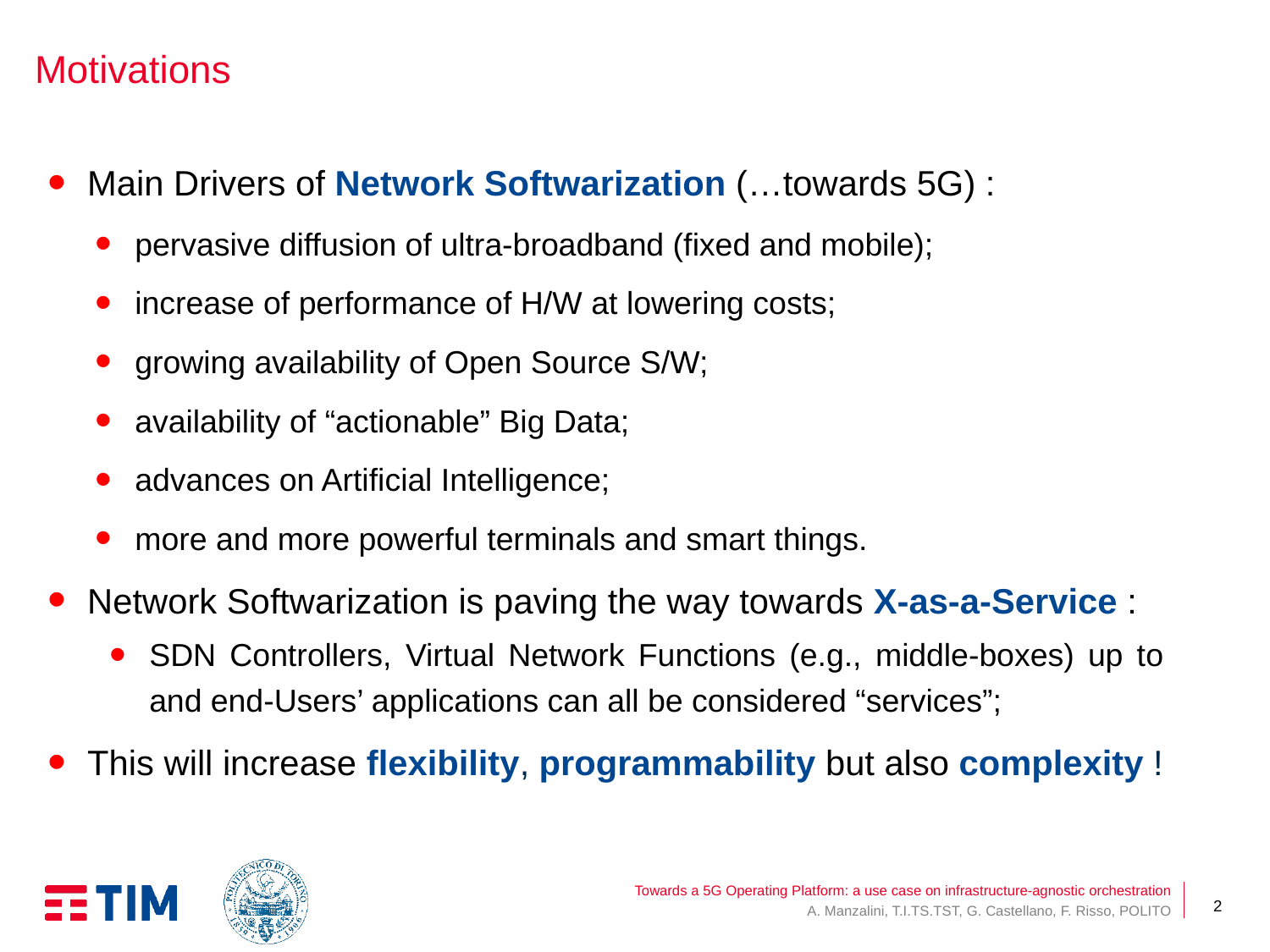

# Motivations
Main Drivers of Network Softwarization (…towards 5G) :
pervasive diffusion of ultra-broadband (fixed and mobile);
increase of performance of H/W at lowering costs;
growing availability of Open Source S/W;
availability of “actionable” Big Data;
advances on Artificial Intelligence;
more and more powerful terminals and smart things.
Network Softwarization is paving the way towards X-as-a-Service :
SDN Controllers, Virtual Network Functions (e.g., middle-boxes) up to and end-Users’ applications can all be considered “services”;
This will increase flexibility, programmability but also complexity !